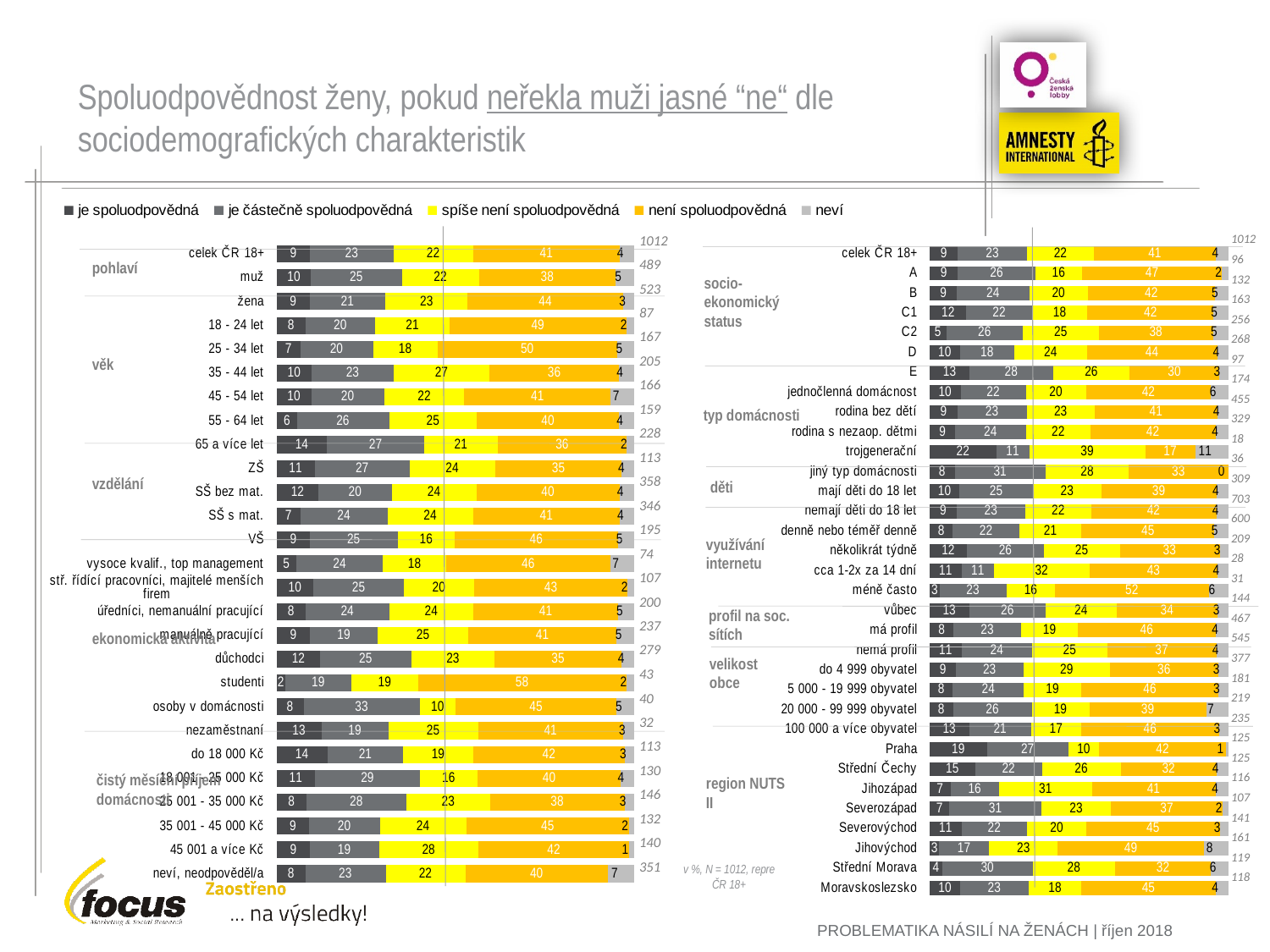

# Spoluodpovědnost ženy, pokud neřekla muži jasné “ne“ dle sociodemografických charakteristik

### Chart

| Category | je spoluodpovědná | je částečně spoluodpovědná | spíše není spoluodpovědná | není spoluodpovědná | neví |
|---|---|---|---|---|---|
| celek ČR 18+ | 9.387351778655999 | 23.22134387351999 | 22.33201581028 | 40.909090909090004 | 4.150197628458998 |
| muž | 9.611451942739999 | 25.357873210630004 | 21.676891615540004 | 38.03680981595 | 5.316973415133 |
| žena | 9.177820267686 | 21.223709369019996 | 22.94455066922 | 43.594646271509994 | 3.0592734225619997 |
| 18 - 24 let | 8.045977011494 | 19.540229885059993 | 20.68965517241 | 49.42528735632 | 2.2988505747129997 |
| 25 - 34 let | 6.586826347304999 | 20.35928143713 | 17.96407185629 | 50.299401197600005 | 4.790419161676999 |
| 35 - 44 let | 9.756097560976 | 22.92682926829 | 26.829268292679995 | 36.097560975609994 | 4.390243902439 |
| 45 - 54 let | 9.638554216867002 | 20.48192771084 | 22.28915662651 | 40.96385542169 | 6.626506024095998 |
| 55 - 64 let | 5.660377358490999 | 25.78616352201 | 24.528301886789997 | 39.622641509430004 | 4.402515723269999 |
| 65 a více let | 14.035087719300002 | 27.19298245614 | 20.61403508772 | 35.964912280700005 | 2.1929824561399998 |
| ZŠ | 10.61946902655 | 26.548672566369994 | 23.893805309729995 | 35.39823008850001 | 3.53982300885 |
| SŠ bez mat. | 11.73184357542 | 20.39106145251001 | 23.743016759779998 | 39.94413407821 | 4.189944134077999 |
| SŠ s mat. | 6.647398843930999 | 24.2774566474 | 23.98843930635999 | 41.04046242774999 | 4.046242774566001 |
| VŠ | 9.230769230769 | 24.615384615380005 | 15.897435897440003 | 45.641025641030005 | 4.615384615384999 |
| vysoce kvalif., top management | 5.405405405405 | 24.32432432432 | 17.56756756756999 | 45.94594594595001 | 6.7567567567569995 |
| stř. řídící pracovníci, majitelé menších firem | 10.280373831779999 | 25.233644859809996 | 19.626168224300002 | 42.99065420561 | 1.8691588785050002 |
| úředníci, nemanuální pracující | 8.0 | 23.5 | 23.5 | 40.5 | 4.5 |
| manuálně pracující | 9.282700421941 | 18.987341772149996 | 25.3164556962 | 41.350210970460004 | 5.063291139241 |
| důchodci | 12.18637992832 | 25.448028673839996 | 23.29749103943 | 35.48387096773999 | 3.584229390681 |
| studenti | 2.325581395349 | 18.604651162790002 | 18.604651162790002 | 58.13953488372 | 2.325581395349 |
| osoby v domácnosti | 7.5 | 32.5 | 10.0 | 45.0 | 5.0 |
| nezaměstnaní | 12.5 | 18.75 | 25.0 | 40.62500000000001 | 3.125 |
| do 18 000 Kč | 14.159292035400002 | 21.2389380531 | 19.469026548669994 | 42.477876106189996 | 2.6548672566370004 |
| 18 001 - 25 000 Kč | 10.76923076923 | 29.230769230769994 | 16.153846153850004 | 40.0 | 3.846153846154 |
| 25 001 - 35 000 Kč | 8.219178082191997 | 28.082191780819997 | 23.287671232879998 | 37.67123287671 | 2.7397260273970003 |
| 35 001 - 45 000 Kč | 9.090909090909001 | 19.69696969697 | 24.242424242419993 | 45.454545454549994 | 1.5151515151519999 |
| 45 001 a více Kč | 9.285714285714 | 19.285714285709993 | 27.857142857139998 | 42.14285714286 | 1.428571428571 |
| neví, neodpověděl/a | 7.977207977207999 | 22.50712250711999 | 22.222222222219994 | 39.886039886039995 | 7.407407407406999 |

### Chart

| Category | neznámá osoba | známá osoba mimo  manželství, partnerství | osoba z manželtvstí, partnerství | neví, neodpověděla |  |
|---|---|---|---|---|---|
| celek ČR 18+ | 9.387351778655999 | 23.22134387351999 | 22.33201581028 | 40.909090909090004 | 4.150197628458998 |
| A | 9.375000000000002 | 26.04166666667 | 15.625 | 46.875 | 2.083333333333 |
| B | 9.090909090909001 | 24.242424242419993 | 19.69696969697 | 42.42424242424 | 4.545454545454999 |
| C1 | 12.269938650310001 | 22.085889570549988 | 18.40490797546 | 42.331288343560004 | 4.907975460122999 |
| C2 | 5.46875 | 25.78125 | 25.390625 | 38.28125 | 5.078125 |
| D | 10.07462686567 | 18.28358208954999 | 24.25373134327999 | 43.656716417910005 | 3.731343283582 |
| E | 13.40206185567 | 27.835051546390005 | 25.77319587629 | 29.896907216490003 | 3.092783505155 |
| jednočlenná domácnost | 10.344827586209998 | 21.83908045977 | 20.11494252874 | 41.954022988510005 | 5.747126436781999 |
| rodina bez dětí | 9.230769230769 | 23.296703296699995 | 22.63736263736 | 41.31868131868 | 3.5164835164839996 |
| rodina s nezaop. dětmi | 8.510638297872001 | 23.708206686929994 | 21.580547112459996 | 41.94528875379999 | 4.255319148935999 |
| trojgenerační | 22.222222222219994 | 11.111111111109997 | 38.888888888889994 | 16.66666666667 | 11.111111111109997 |
| jiný typ domácnosti | 8.333333333333 | 30.55555555556 | 27.777777777779995 | 33.33333333333 | 0.0 |
| mají děti do 18 let | 10.0 | 25.0 | 23.0 | 39.0 | 4.0 |
| nemají děti do 18 let | 9.0 | 23.0 | 22.0 | 42.0 | 4.0 |
| denně nebo téměř denně | 7.666666666666999 | 22.333333333329996 | 20.833333333329996 | 44.5 | 4.666666666666999 |
| několikrát týdně | 12.44019138756 | 25.837320574159996 | 25.358851674640004 | 33.49282296651001 | 2.8708133971289995 |
| cca 1-2x za 14 dní | 10.714285714289998 | 10.714285714289998 | 32.14285714286 | 42.85714285714 | 3.5714285714289997 |
| méně často | 3.2258064516130003 | 22.58064516129 | 16.129032258059997 | 51.61290322581 | 6.451612903226 |
| vůbec | 13.19444444444 | 25.694444444439995 | 23.611111111110002 | 34.027777777779995 | 3.472222222222 |
| má profil | 7.922912205566999 | 22.698072805139997 | 19.057815845820002 | 46.03854389722 | 4.282655246252999 |
| nemá profil | 10.64220183486 | 23.66972477063999 | 25.1376146789 | 36.51376146788999 | 4.036697247705999 |
| do 4 999 obyvatel | 8.753315649867002 | 22.546419098139992 | 29.17771883289 | 36.07427055703 | 3.448275862069 |
| 5 000 - 19 999 obyvatel | 7.734806629833999 | 23.756906077349996 | 19.337016574589995 | 45.856353591159994 | 3.314917127072 |
| 20 000 - 99 999 obyvatel | 7.762557077625998 | 26.48401826484 | 19.17808219178 | 39.26940639269 | 7.305936073058998 |
| 100 000 a více obyvatel | 13.1914893617 | 20.851063829790004 | 16.595744680849997 | 46.3829787234 | 2.9787234042549997 |
| Praha | 19.2 | 27.2 | 10.4 | 42.4 | 0.8 |
| Střední Čechy | 15.2 | 22.4 | 26.4 | 32.0 | 4.0 |
| Jihozápad | 6.896551724137999 | 16.379310344829996 | 31.03448275862 | 41.37931034483001 | 4.310344827585999 |
| Severozápad | 6.542056074765999 | 30.84112149533 | 23.36448598131 | 37.38317757009 | 1.8691588785050002 |
| Severovýchod | 10.63829787234 | 21.985815602839995 | 19.85815602837 | 44.68085106383 | 2.836879432623999 |
| Jihovýchod | 3.1055900621120007 | 16.77018633539999 | 22.981366459629996 | 49.06832298137001 | 8.074534161491 |
| Střední Morava | 4.201680672269 | 30.252100840339992 | 27.73109243696999 | 31.932773109239996 | 5.882352941175999 |
| Moravskoslezsko | 10.169491525420002 | 22.881355932200005 | 17.796610169489995 | 44.91525423728999 | 4.237288135593001 |
| 1012 |
| --- |
| 489 |
| 523 |
| 87 |
| 167 |
| 205 |
| 166 |
| 159 |
| 228 |
| 113 |
| 358 |
| 346 |
| 195 |
| 74 |
| 107 |
| 200 |
| 237 |
| 279 |
| 43 |
| 40 |
| 32 |
| 113 |
| 130 |
| 146 |
| 132 |
| 140 |
| 351 |
| 1012 |
| --- |
| 96 |
| 132 |
| 163 |
| 256 |
| 268 |
| 97 |
| 174 |
| 455 |
| 329 |
| 18 |
| 36 |
| 309 |
| 703 |
| 600 |
| 209 |
| 28 |
| 31 |
| 144 |
| 467 |
| 545 |
| 377 |
| 181 |
| 219 |
| 235 |
| 125 |
| 125 |
| 116 |
| 107 |
| 141 |
| 161 |
| 119 |
| 118 |

pohlaví
socio-ekonomický status

věk

typ domácnosti

vzdělání
děti

využívání internetu

profil na soc. sítích

ekonomická aktivita

velikost obce

čistý měsíční příjem domácnosti
region NUTS II
v %, N = 1012, repre ČR 18+